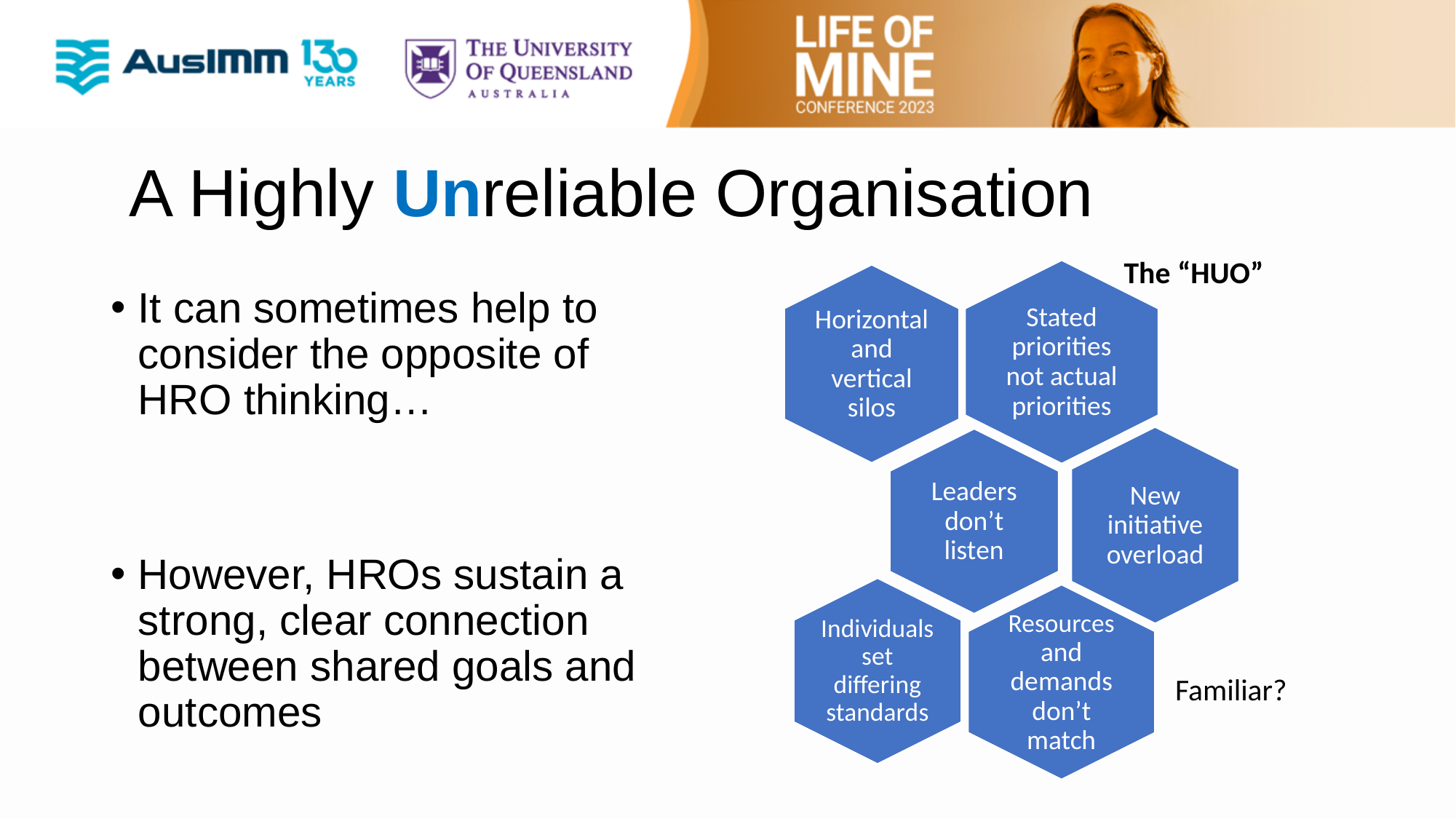

# A Highly Unreliable Organisation
Stated priorities not actual priorities
The “HUO”
Horizontal and vertical silos
Leaders don’t listen

New initiative overload
Resources and demands don’t match
Familiar?
Individuals set differing standards
It can sometimes help to consider the opposite of HRO thinking…

However, HROs sustain a strong, clear connection between shared goals and outcomes